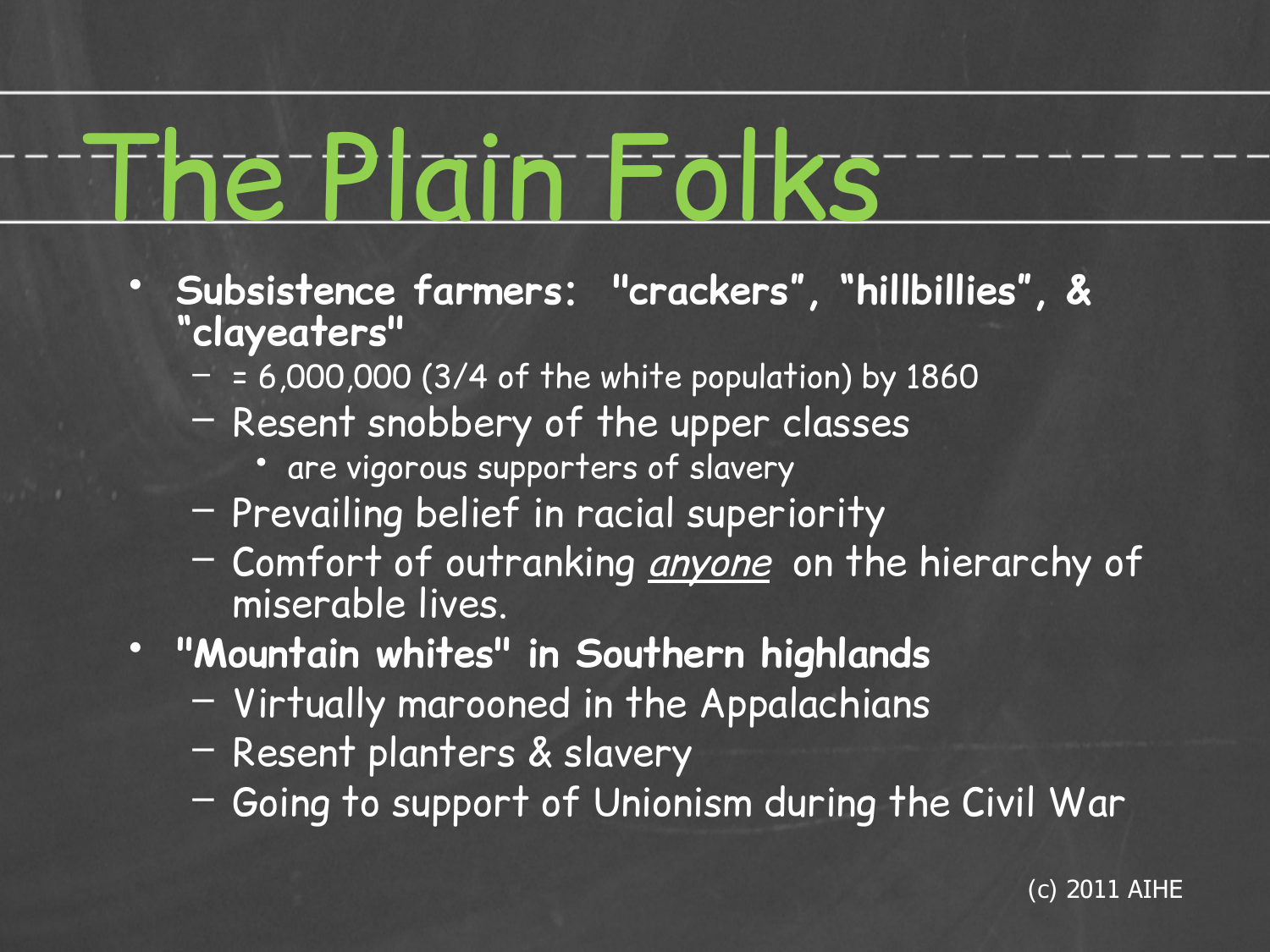

# The Plain Folks
Subsistence farmers:  "crackers”, “hillbillies”, & “clayeaters"
= 6,000,000 (3/4 of the white population) by 1860
Resent snobbery of the upper classes
are vigorous supporters of slavery
Prevailing belief in racial superiority
Comfort of outranking anyone  on the hierarchy of miserable lives.
"Mountain whites" in Southern highlands
Virtually marooned in the Appalachians
Resent planters & slavery
Going to support of Unionism during the Civil War
(c) 2011 AIHE